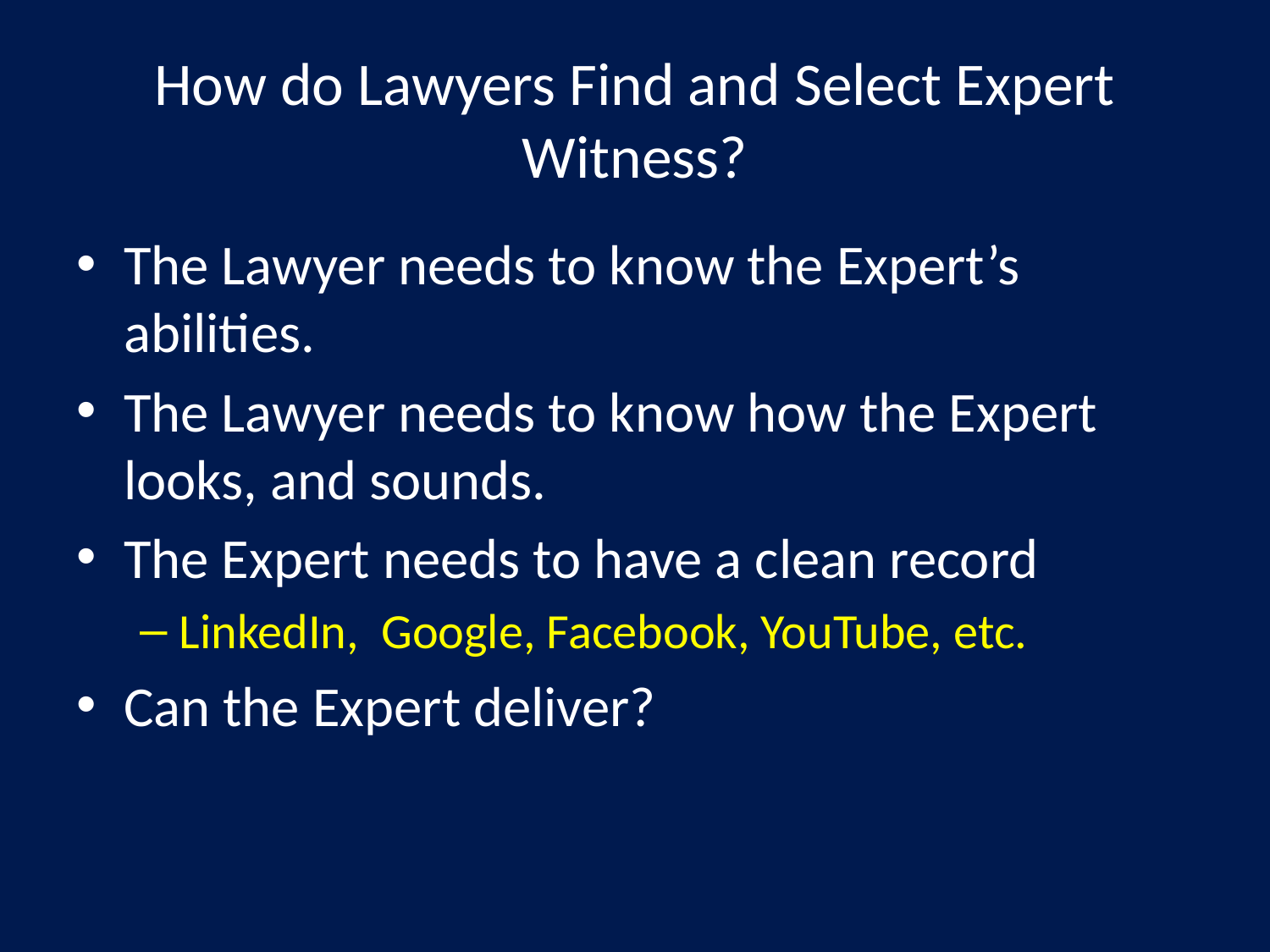

# How do Lawyers Find and Select Expert Witness?
The Lawyer needs to know the Expert’s abilities.
The Lawyer needs to know how the Expert looks, and sounds.
The Expert needs to have a clean record
LinkedIn,  Google, Facebook, YouTube, etc.
Can the Expert deliver?